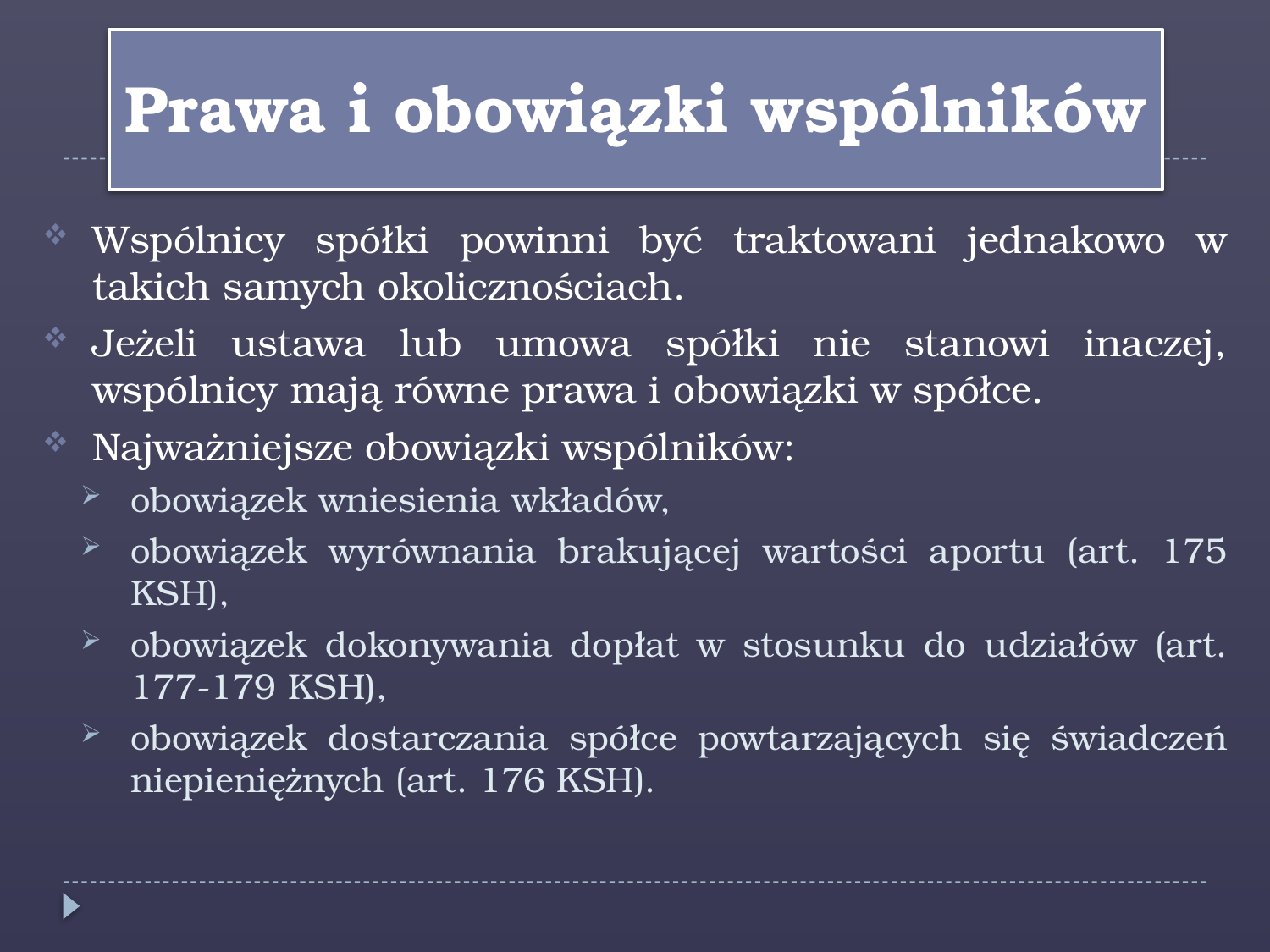

Prawa i obowiązki wspólników
Wspólnicy spółki powinni być traktowani jednakowo w takich samych okolicznościach.
Jeżeli ustawa lub umowa spółki nie stanowi inaczej, wspólnicy mają równe prawa i obowiązki w spółce.
Najważniejsze obowiązki wspólników:
obowiązek wniesienia wkładów,
obowiązek wyrównania brakującej wartości aportu (art. 175 KSH),
obowiązek dokonywania dopłat w stosunku do udziałów (art. 177-179 KSH),
obowiązek dostarczania spółce powtarzających się świadczeń niepieniężnych (art. 176 KSH).